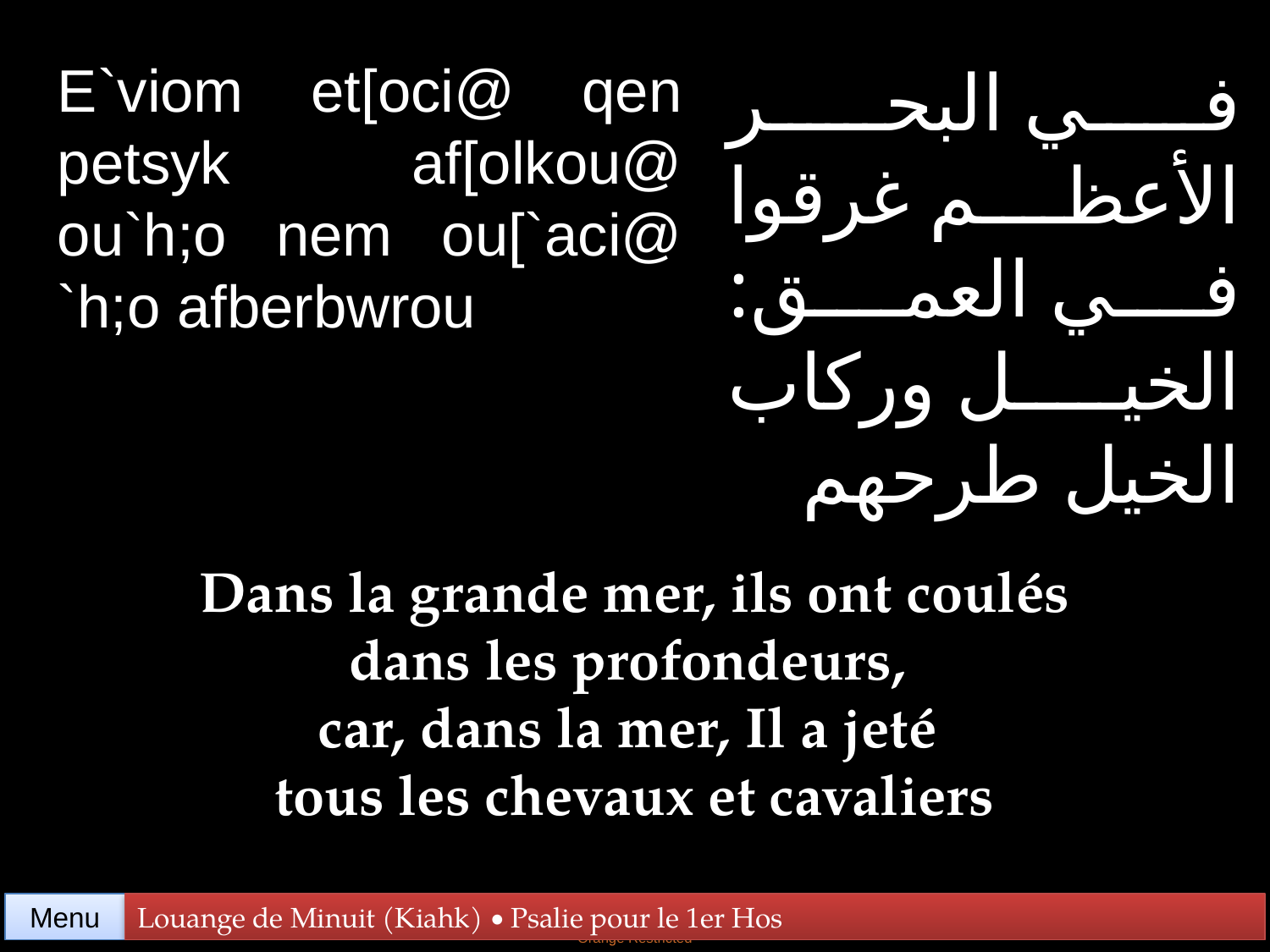

E`viom et[oci@ qen petsyk af[olkou@ ou`h;o nem ou[`aci@ `h;o afberbwrou
في البحر الأعظم غرقوا في العمق: الخيل وركاب الخيل طرحهم
Dans la grande mer, ils ont coulés
 dans les profondeurs,
car, dans la mer, Il a jeté
tous les chevaux et cavaliers
Menu
Louange de Minuit (Kiahk) • Psalie pour le 1er Hos